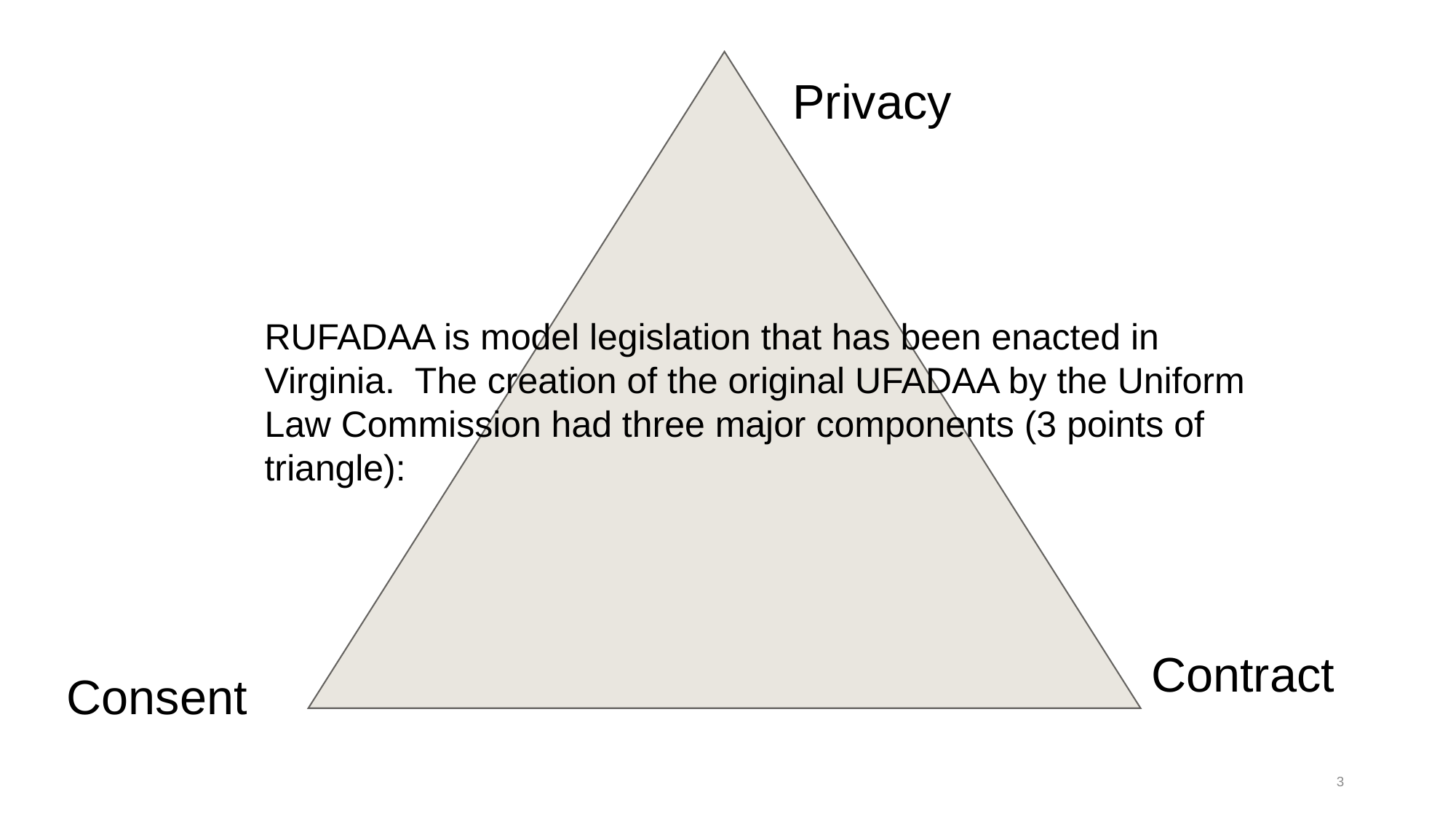

Privacy
RUFADAA is model legislation that has been enacted in Virginia.  The creation of the original UFADAA by the Uniform Law Commission had three major components (3 points of triangle):
Contract
Consent
3